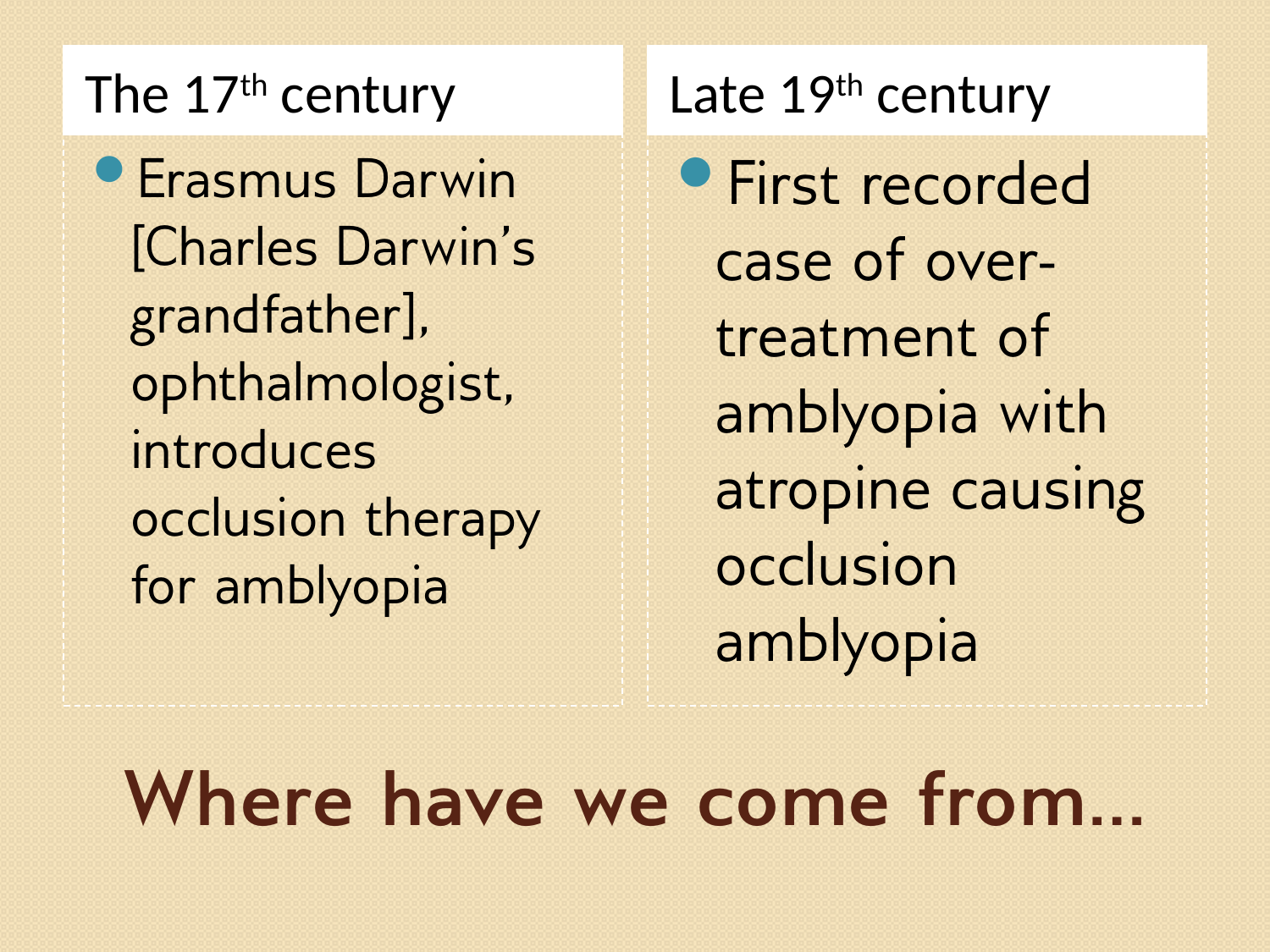

The 17th century
Late 19th century
Erasmus Darwin [Charles Darwin’s grandfather],  ophthalmologist, introduces occlusion therapy for amblyopia
First recorded case of over-treatment of amblyopia with atropine causing occlusion amblyopia
# Where have we come from…